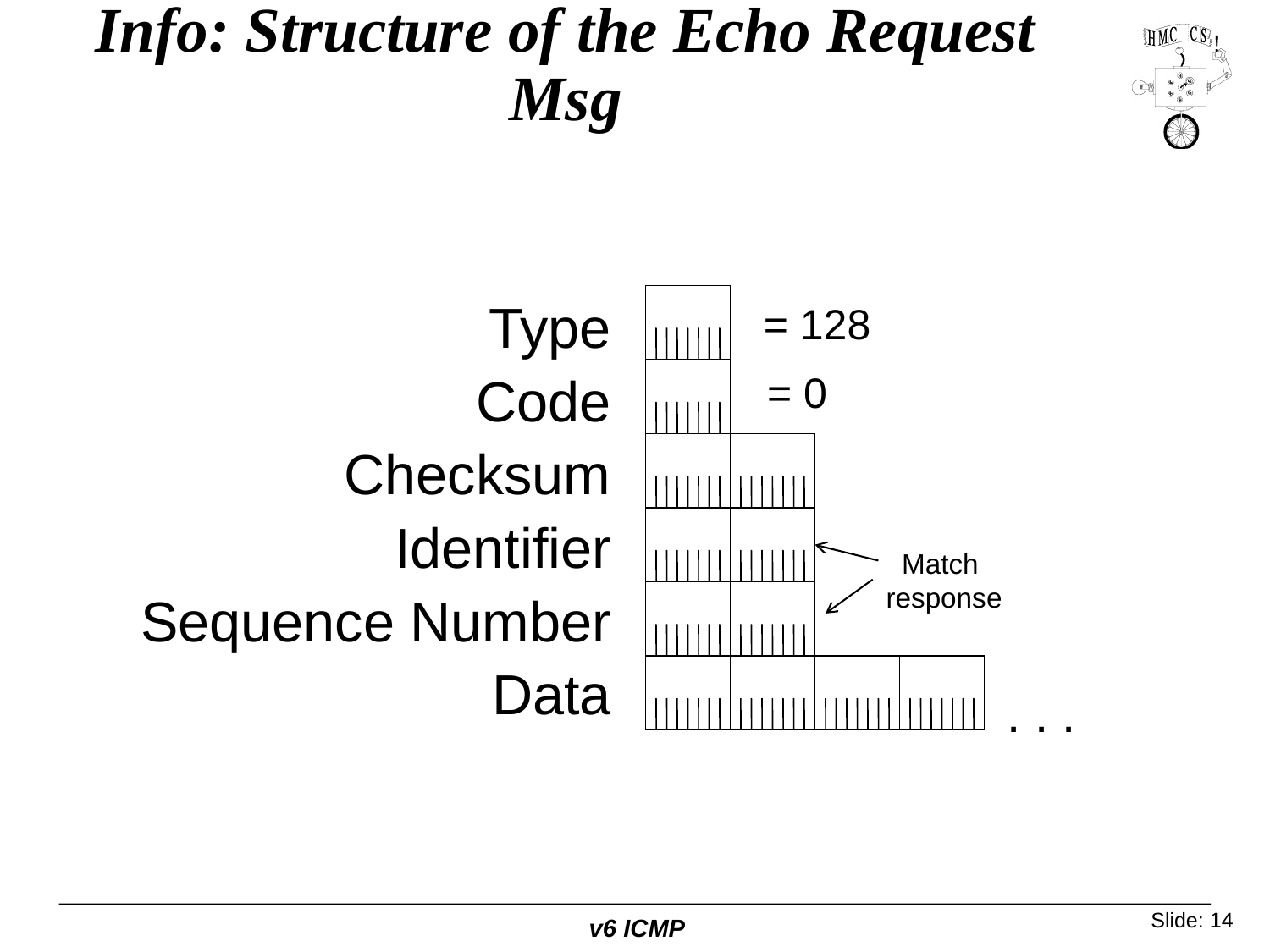

# Info: Structure of the Echo Request Msg
Type
Code
Checksum
Identifier
Sequence Number
Data

= 128

= 0

Match
response

. . .